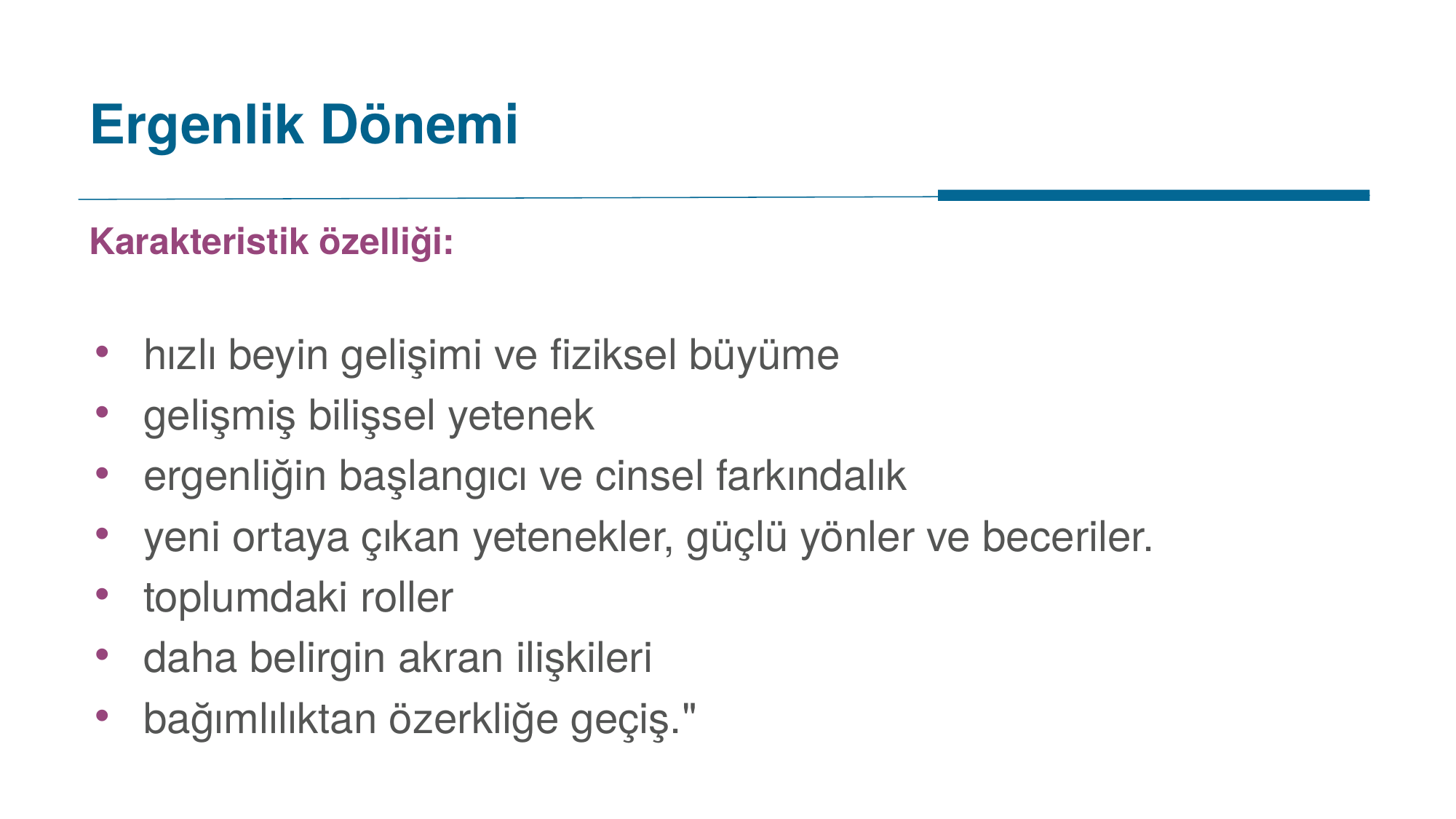

# Ergenlik Dönemi
Karakteristik özelliği:
hızlı beyin gelişimi ve fiziksel büyüme
gelişmiş bilişsel yetenek
ergenliğin başlangıcı ve cinsel farkındalık
yeni ortaya çıkan yetenekler, güçlü yönler ve beceriler.
toplumdaki roller
daha belirgin akran ilişkileri
bağımlılıktan özerkliğe geçiş."